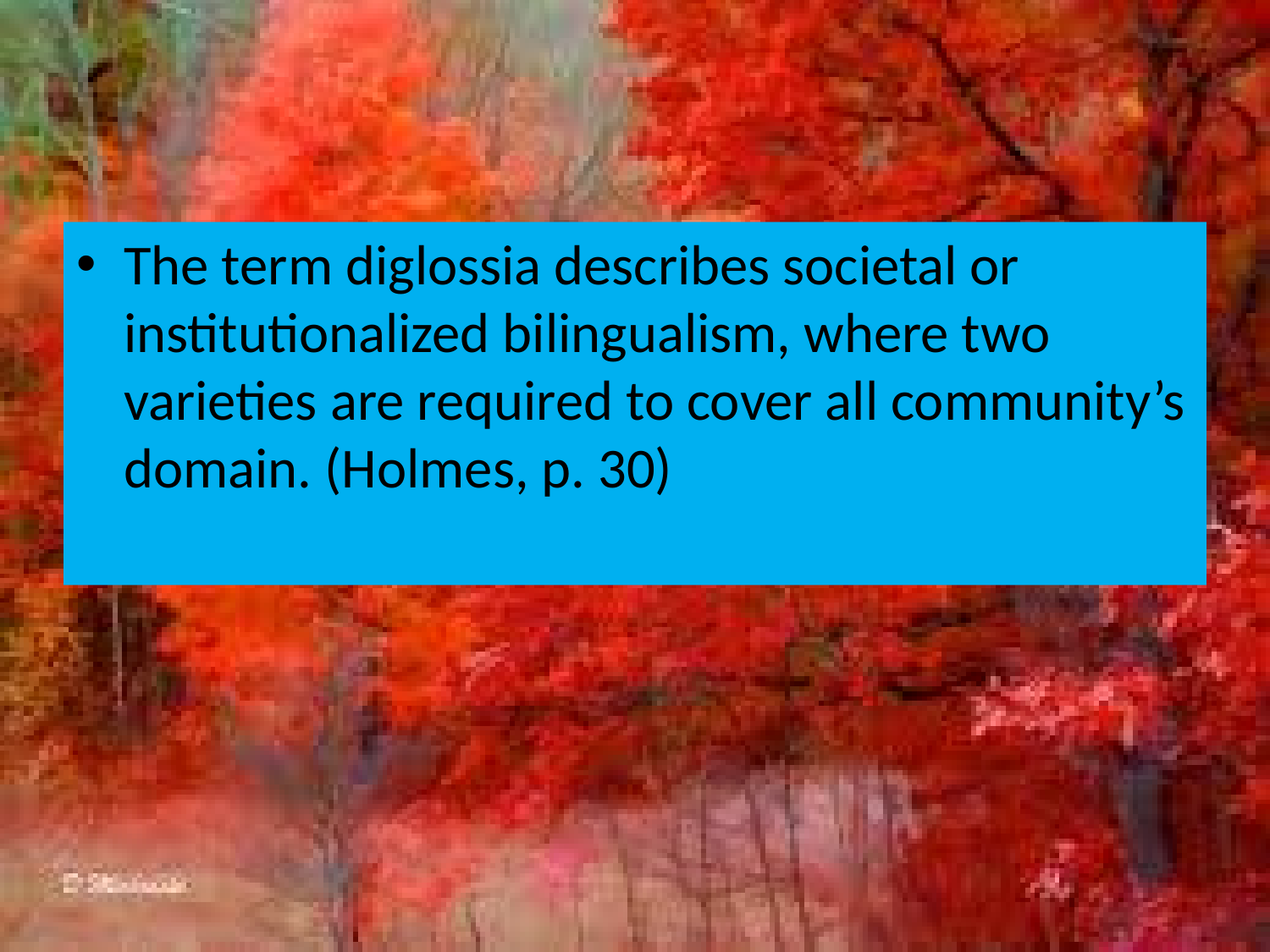

#
The term diglossia describes societal or institutionalized bilingualism, where two varieties are required to cover all community’s domain. (Holmes, p. 30)